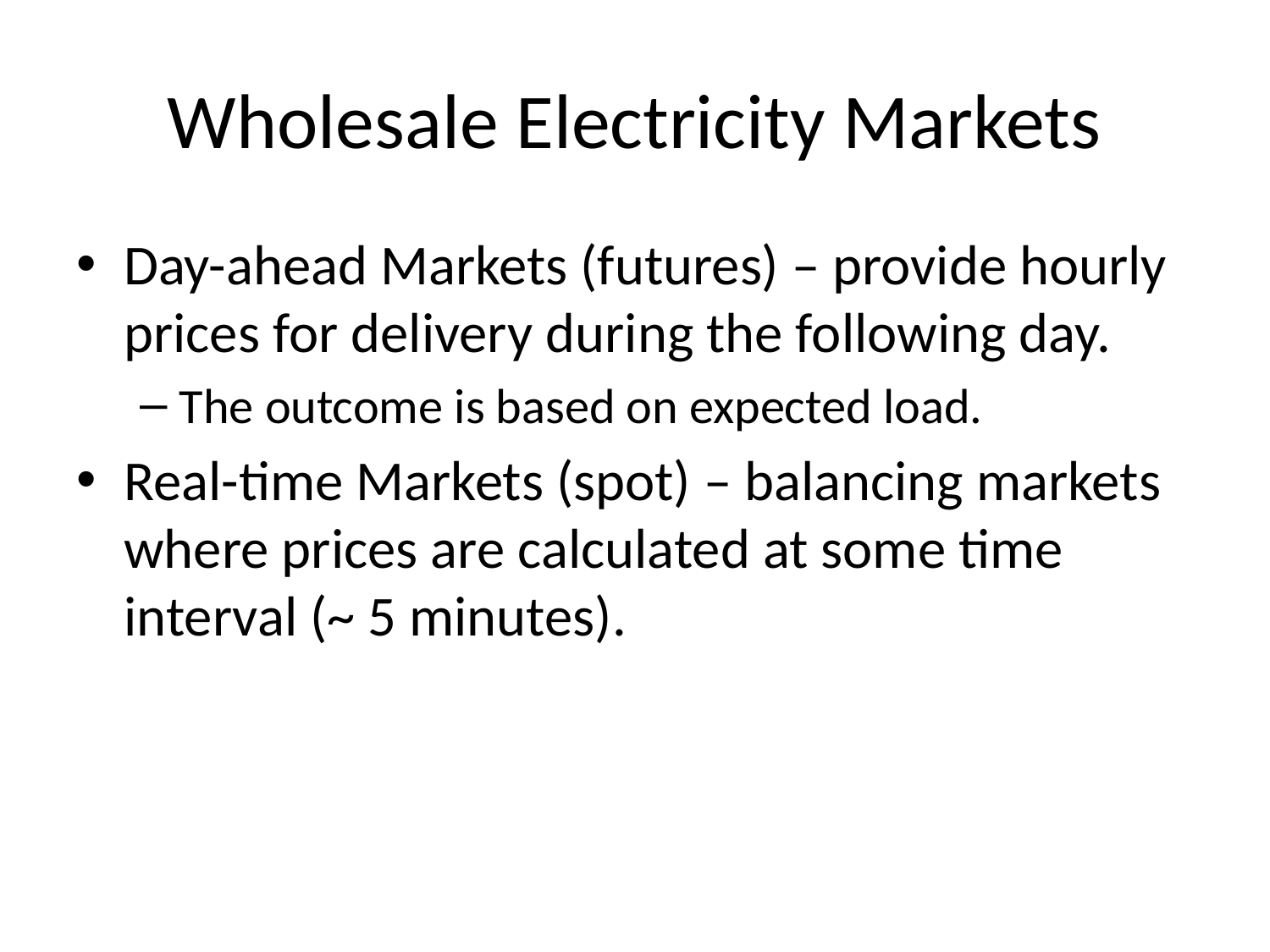

# Wholesale Electricity Markets
Day-ahead Markets (futures) – provide hourly prices for delivery during the following day.
The outcome is based on expected load.
Real-time Markets (spot) – balancing markets where prices are calculated at some time interval (~ 5 minutes).